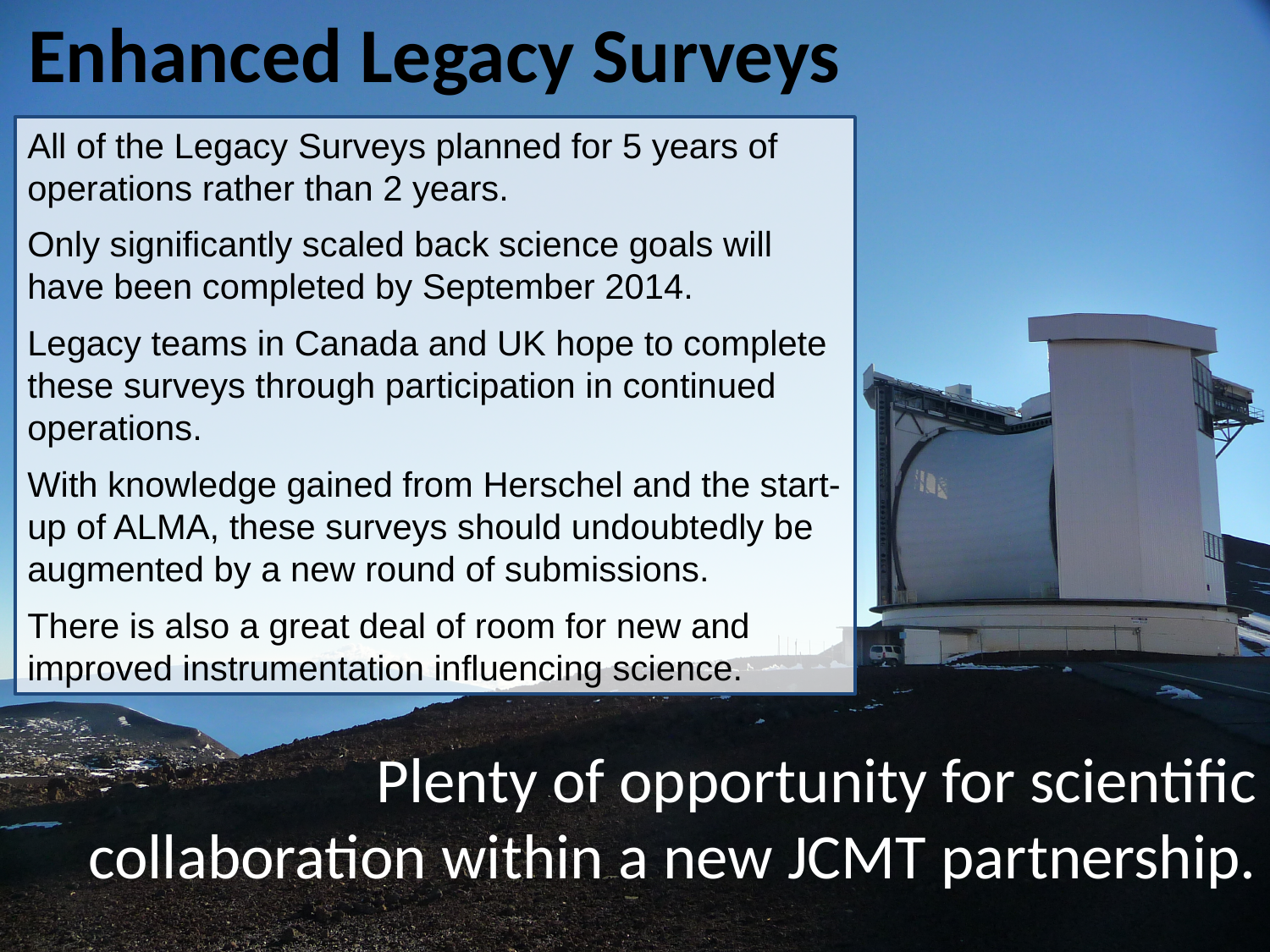

# Enhanced Legacy Surveys
All of the Legacy Surveys planned for 5 years of operations rather than 2 years.
Only significantly scaled back science goals will have been completed by September 2014.
Legacy teams in Canada and UK hope to complete these surveys through participation in continued operations.
With knowledge gained from Herschel and the start-up of ALMA, these surveys should undoubtedly be augmented by a new round of submissions.
There is also a great deal of room for new and improved instrumentation influencing science.
Plenty of opportunity for scientific
collaboration within a new JCMT partnership.